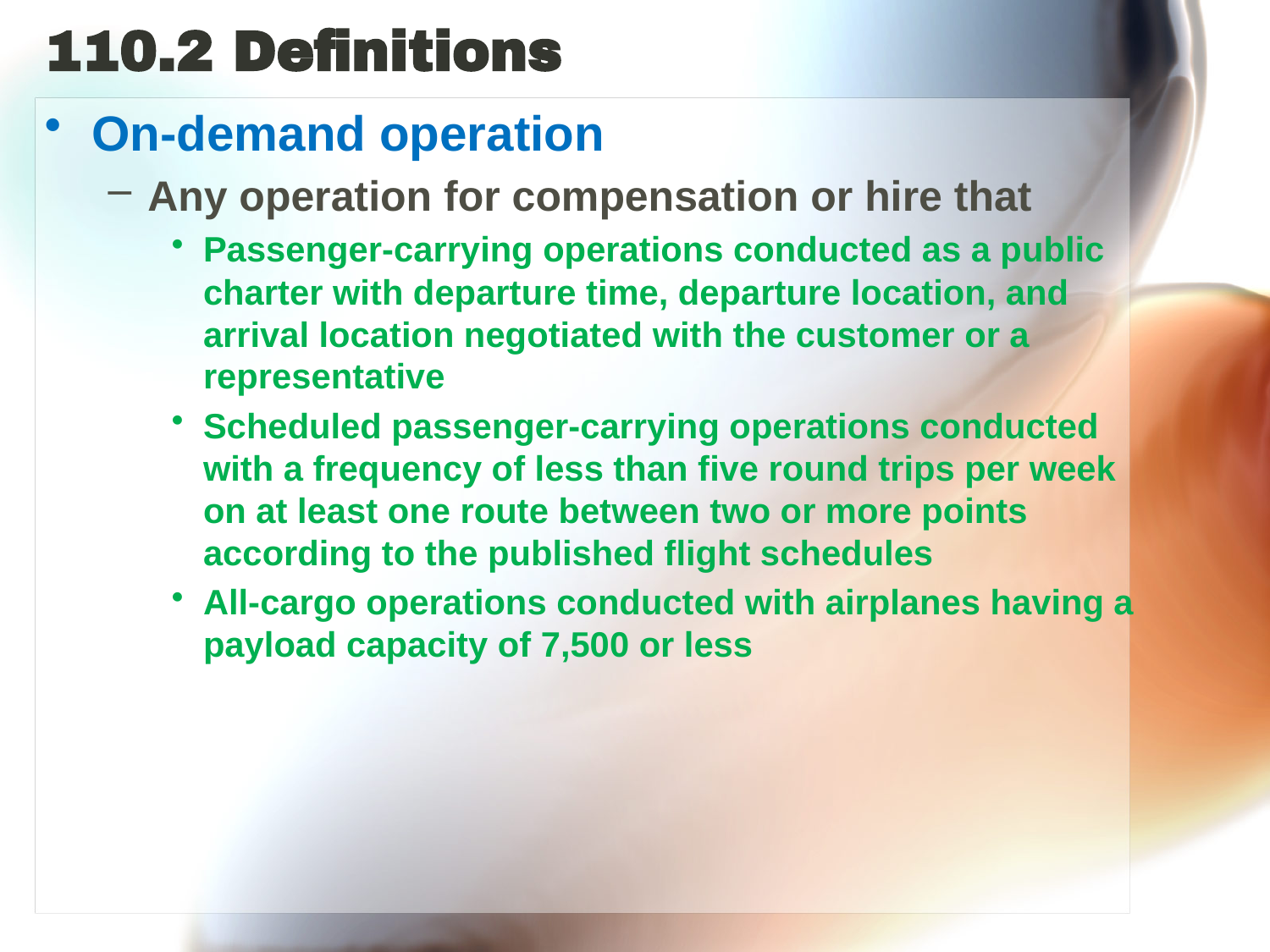

# 110.2 Definitions
On-demand operation
Any operation for compensation or hire that
Passenger-carrying operations conducted as a public charter with departure time, departure location, and arrival location negotiated with the customer or a representative
Scheduled passenger-carrying operations conducted with a frequency of less than five round trips per week on at least one route between two or more points according to the published flight schedules
All-cargo operations conducted with airplanes having a payload capacity of 7,500 or less